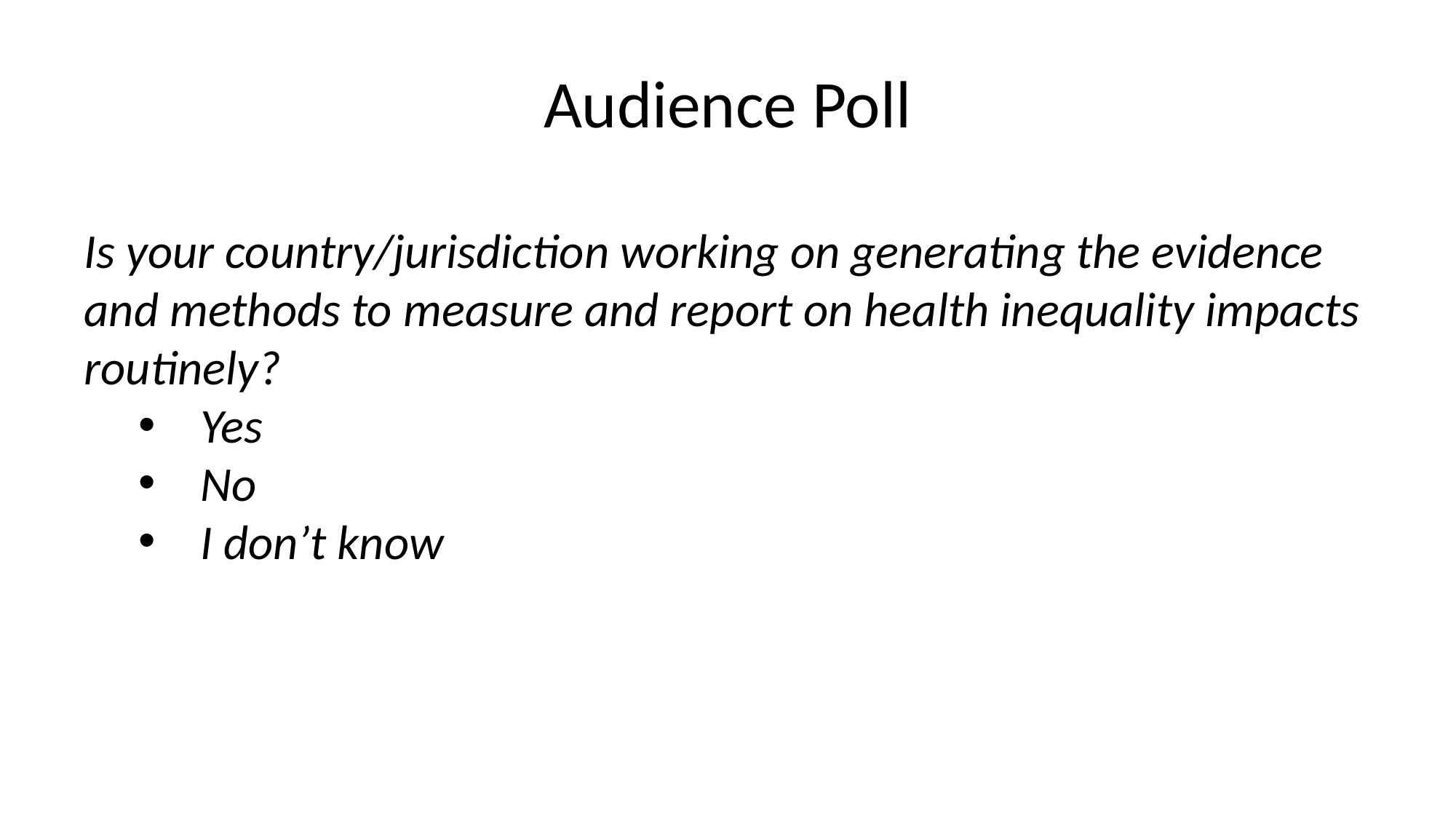

# Audience Poll
Is your country/jurisdiction working on generating the evidence and methods to measure and report on health inequality impacts routinely?
Yes
No
I don’t know